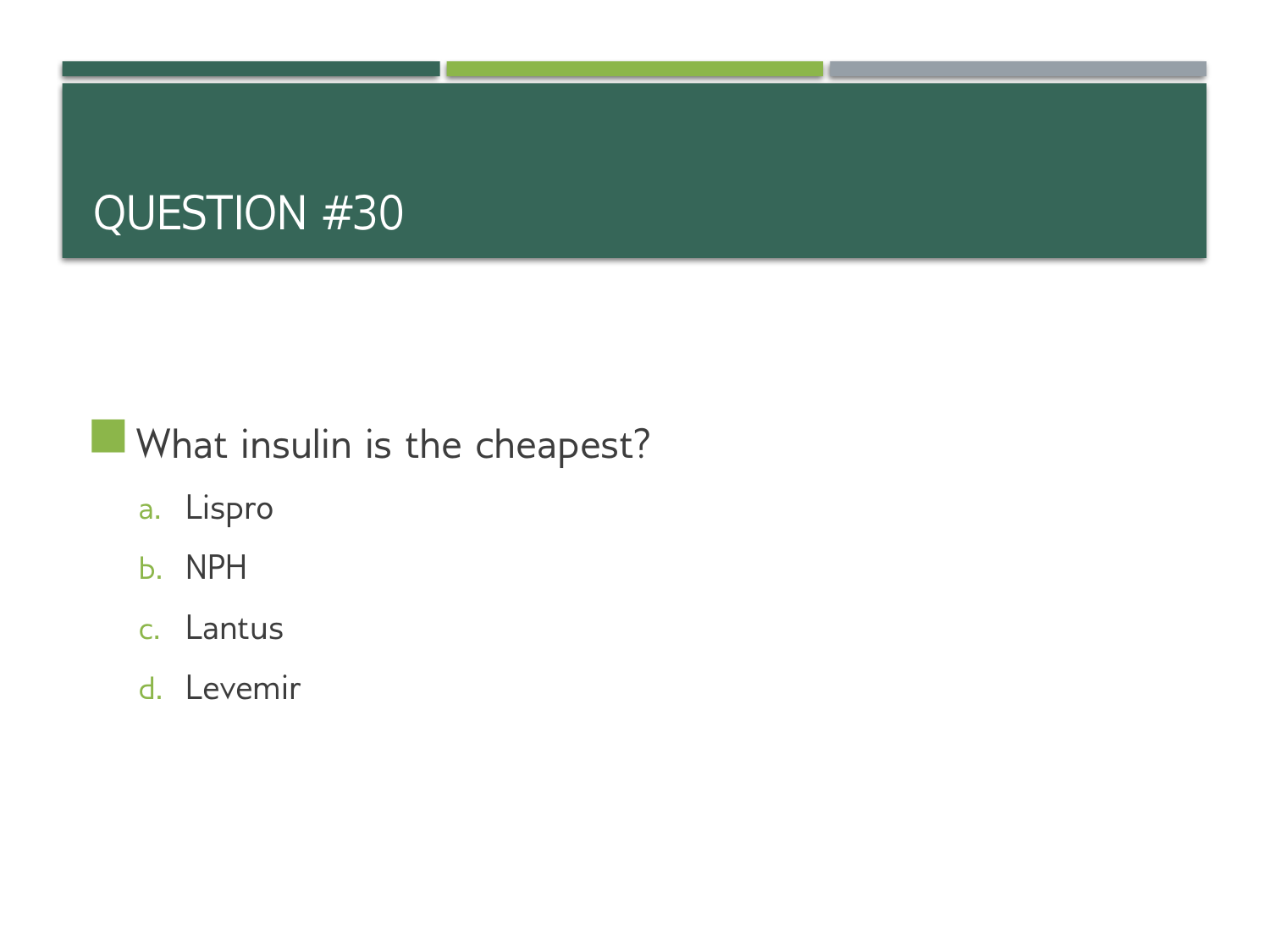

# QUESTION #30
What insulin is the cheapest?
Lispro
NPH
Lantus
Levemir